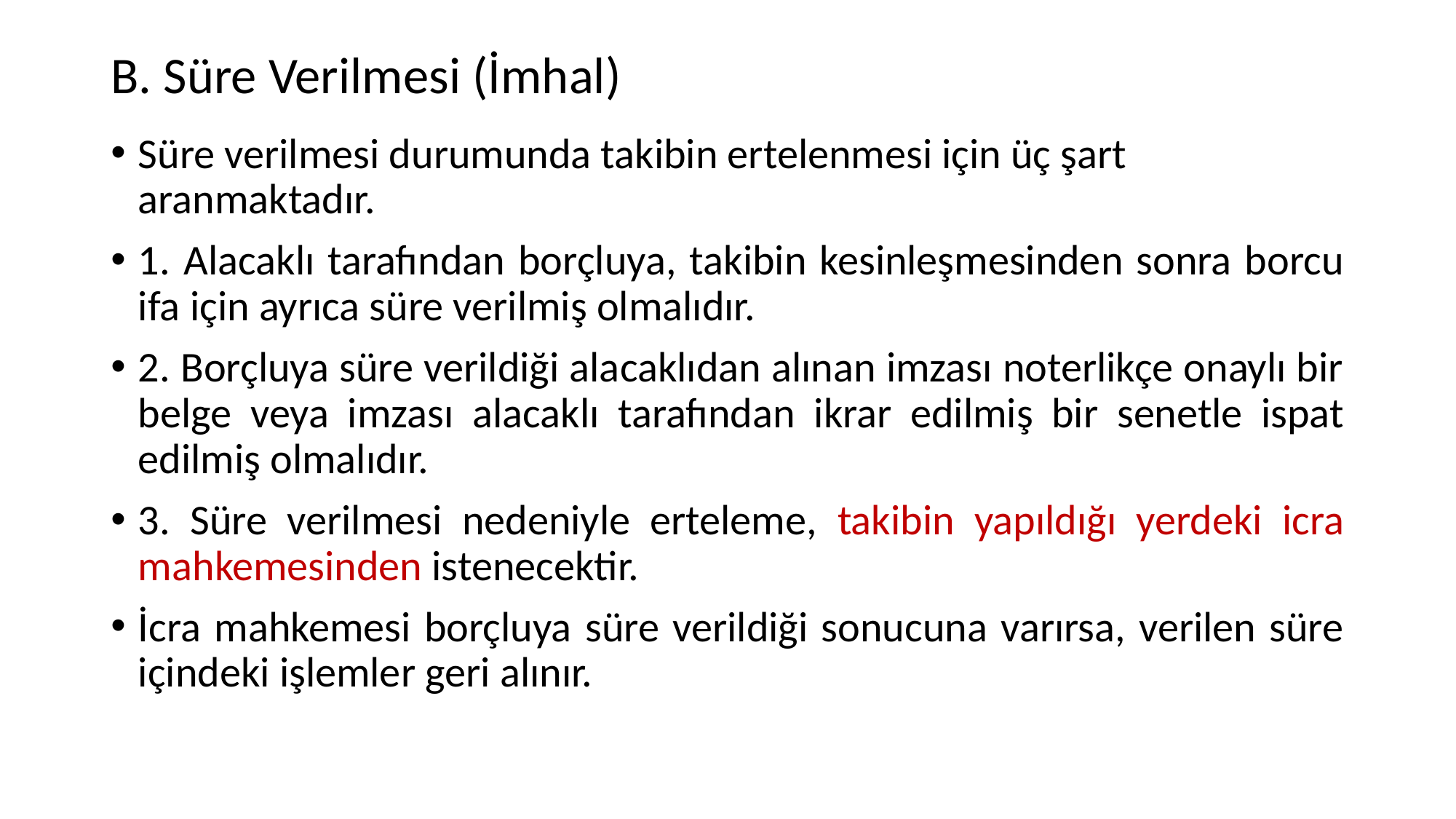

# B. Süre Verilmesi (İmhal)
Süre verilmesi durumunda takibin ertelenmesi için üç şart aranmaktadır.
1. Alacaklı tarafından borçluya, takibin kesinleşmesinden sonra borcu ifa için ayrıca süre verilmiş olmalıdır.
2. Borçluya süre verildiği alacaklıdan alınan imzası noterlikçe onaylı bir belge veya imzası alacaklı tarafından ikrar edilmiş bir senetle ispat edilmiş olmalıdır.
3. Süre verilmesi nedeniyle erteleme, takibin yapıldığı yerdeki icra mahkemesinden istenecektir.
İcra mahkemesi borçluya süre verildiği sonucuna varırsa, verilen süre içindeki işlemler geri alınır.